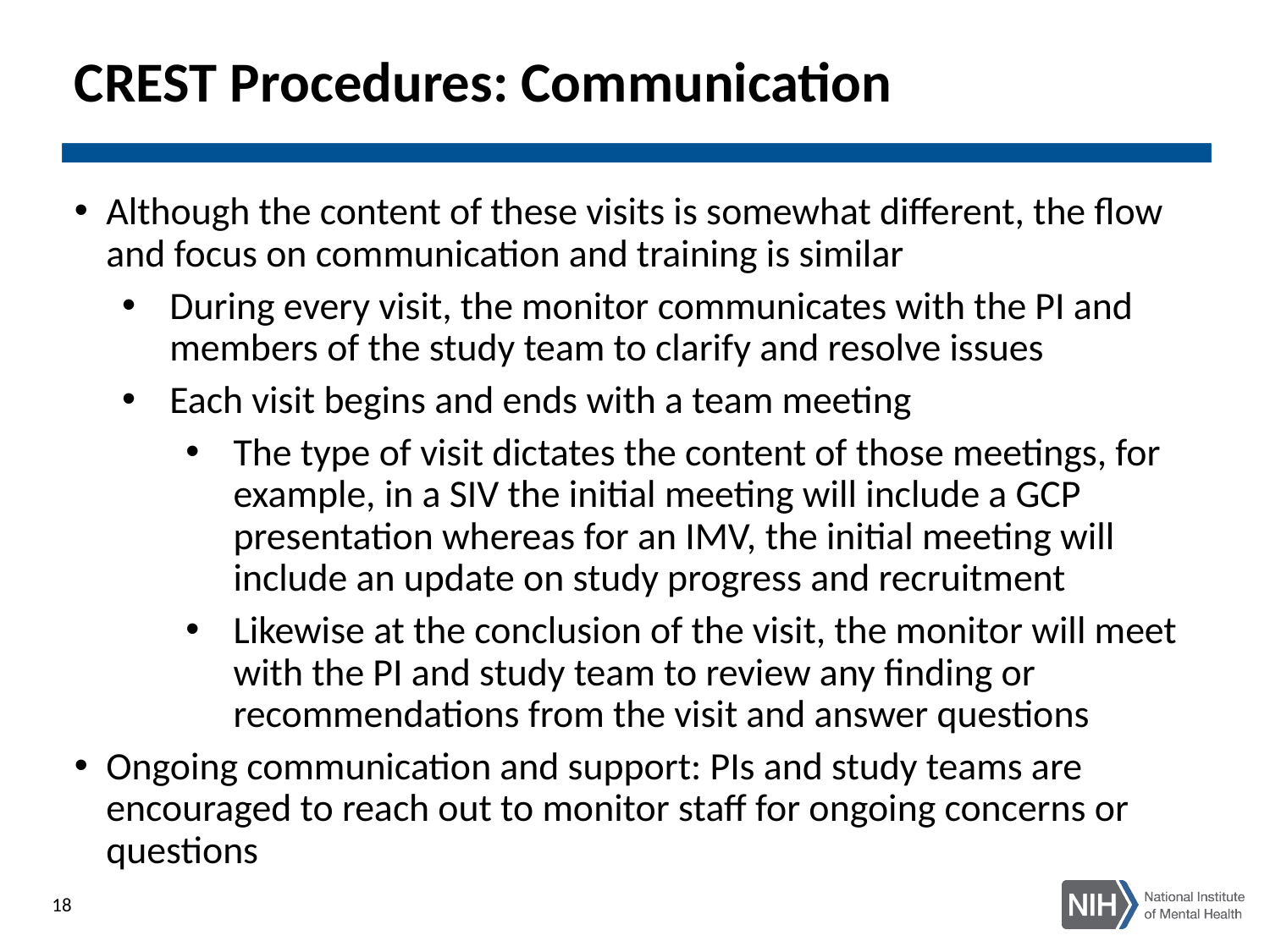

# CREST Procedures: Communication
Although the content of these visits is somewhat different, the flow and focus on communication and training is similar
During every visit, the monitor communicates with the PI and members of the study team to clarify and resolve issues
Each visit begins and ends with a team meeting
The type of visit dictates the content of those meetings, for example, in a SIV the initial meeting will include a GCP presentation whereas for an IMV, the initial meeting will include an update on study progress and recruitment
Likewise at the conclusion of the visit, the monitor will meet with the PI and study team to review any finding or recommendations from the visit and answer questions
Ongoing communication and support: PIs and study teams are encouraged to reach out to monitor staff for ongoing concerns or questions

18